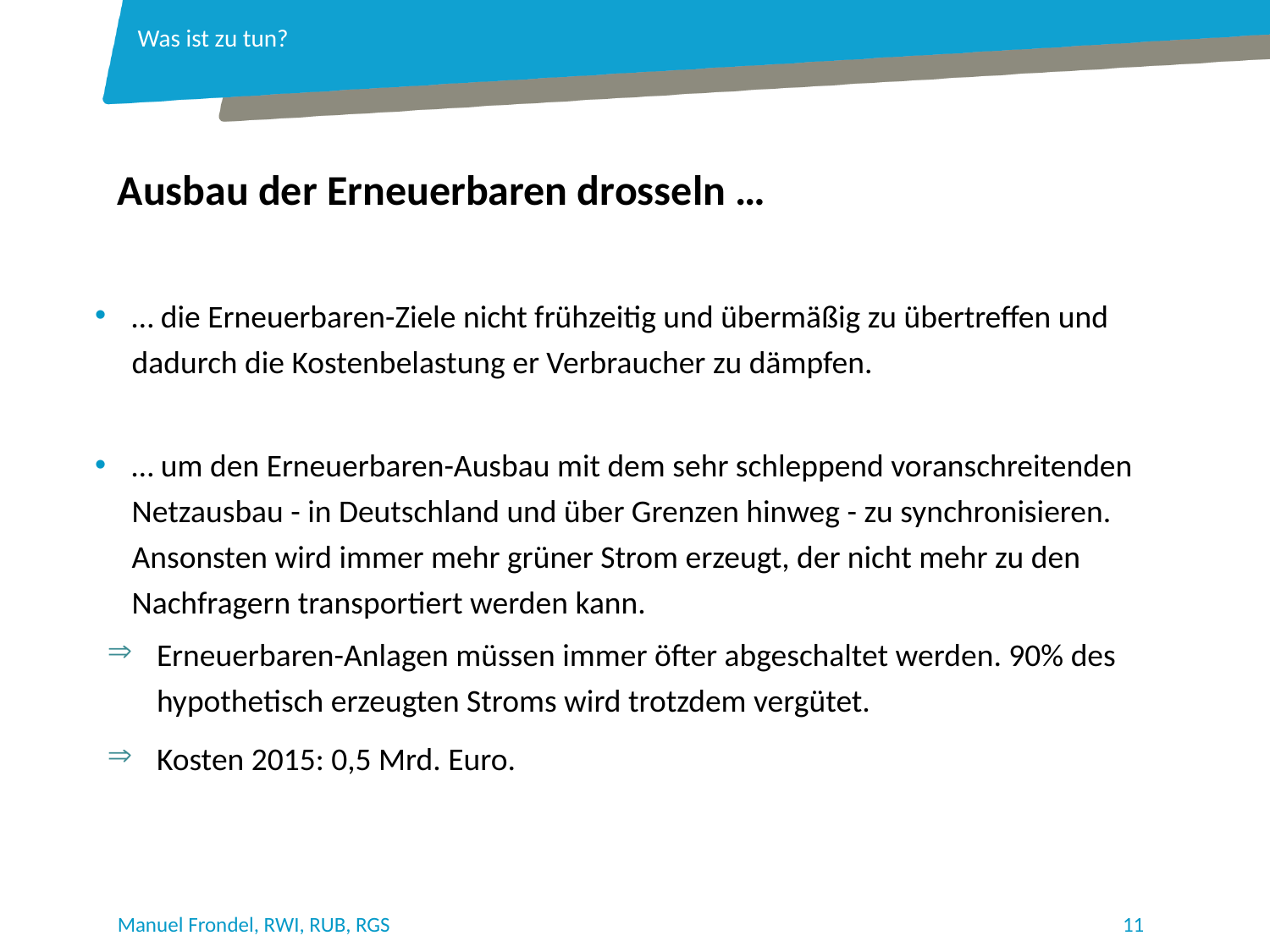

Was ist zu tun?

Ausbau der Erneuerbaren drosseln …

… die Erneuerbaren-Ziele nicht frühzeitig und übermäßig zu übertreffen und dadurch die Kostenbelastung er Verbraucher zu dämpfen.

… um den Erneuerbaren-Ausbau mit dem sehr schleppend voranschreitenden Netzausbau - in Deutschland und über Grenzen hinweg - zu synchronisieren.  Ansonsten wird immer mehr grüner Strom erzeugt, der nicht mehr zu den Nachfragern transportiert werden kann.
Erneuerbaren-Anlagen müssen immer öfter abgeschaltet werden. 90% des hypothetisch erzeugten Stroms wird trotzdem vergütet.
Kosten 2015: 0,5 Mrd. Euro.

Manuel Frondel, RWI, RUB, RGS
11